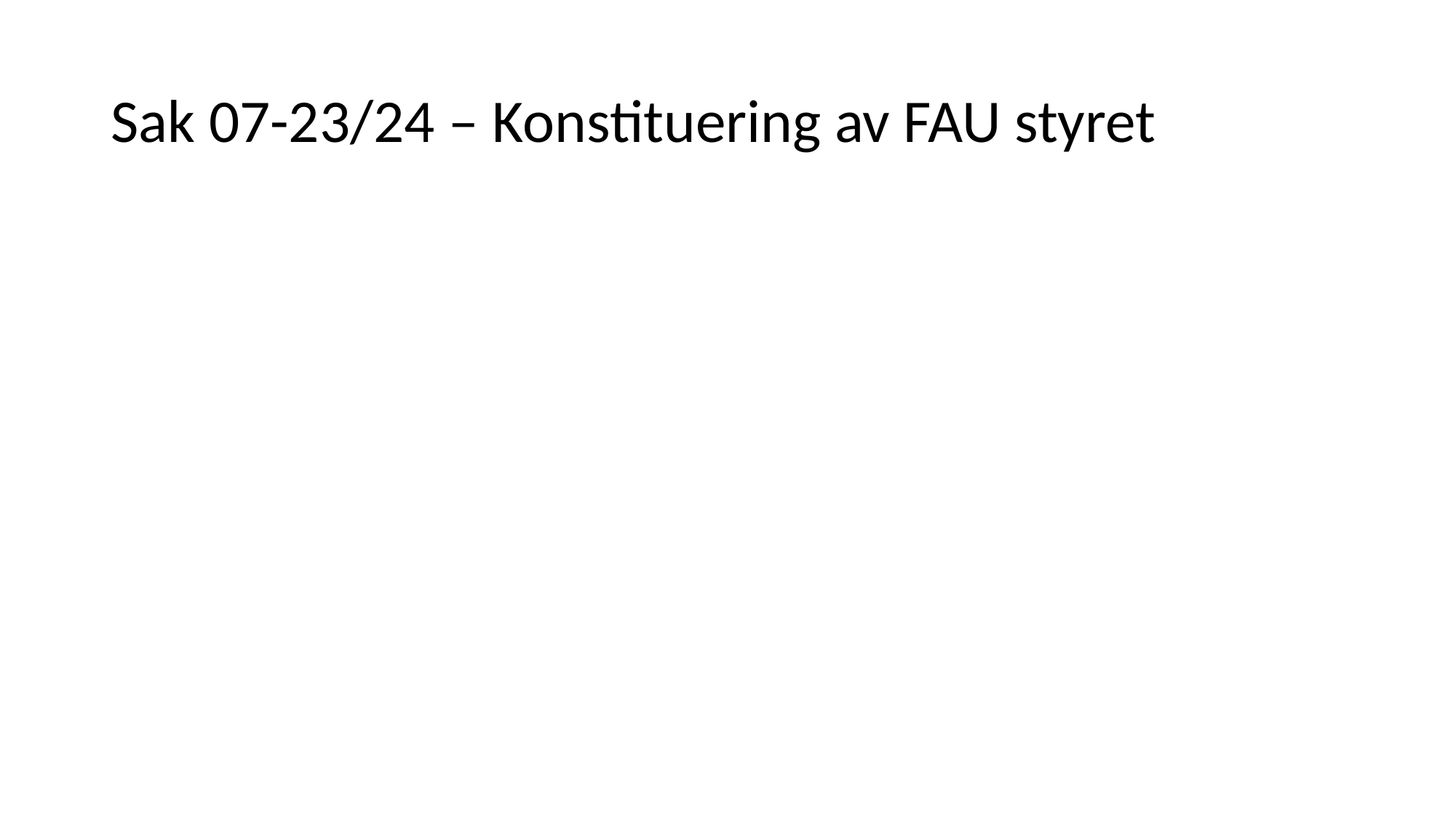

# Sak 07-23/24 – Konstituering av FAU styret